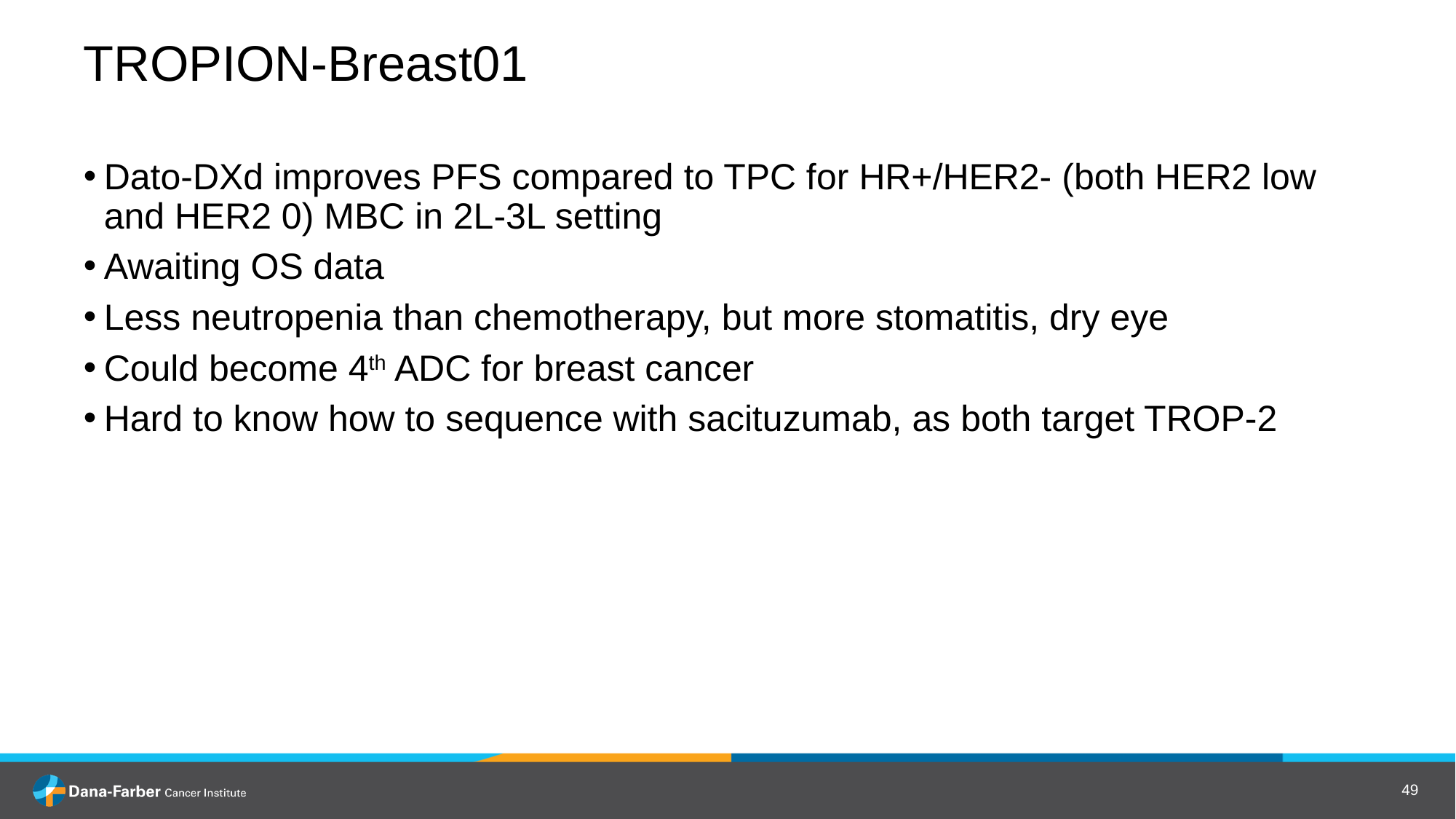

# TROPION-Breast01
Dato-DXd improves PFS compared to TPC for HR+/HER2- (both HER2 low and HER2 0) MBC in 2L-3L setting
Awaiting OS data
Less neutropenia than chemotherapy, but more stomatitis, dry eye
Could become 4th ADC for breast cancer
Hard to know how to sequence with sacituzumab, as both target TROP-2